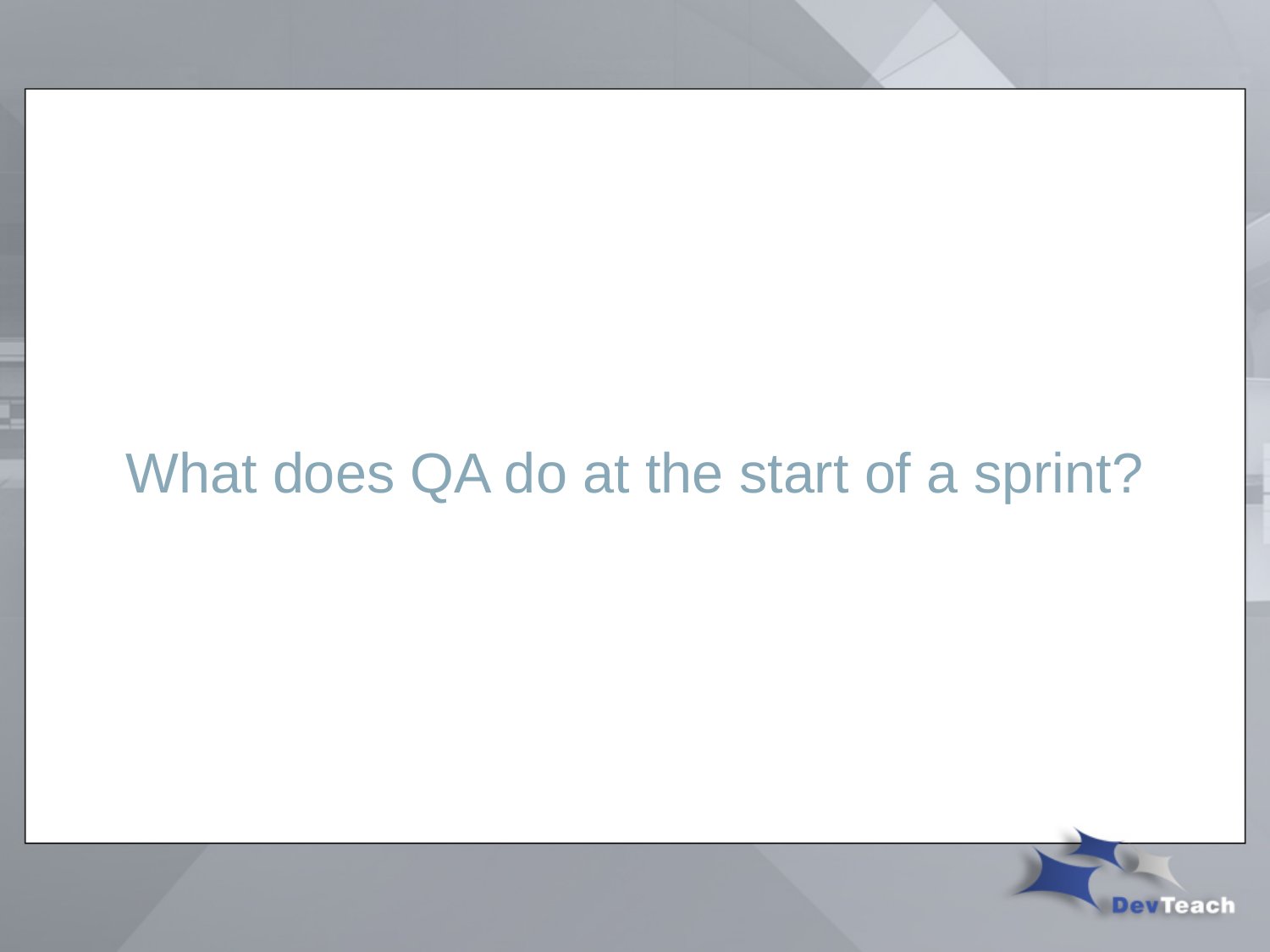

# What does QA do at the start of a sprint?